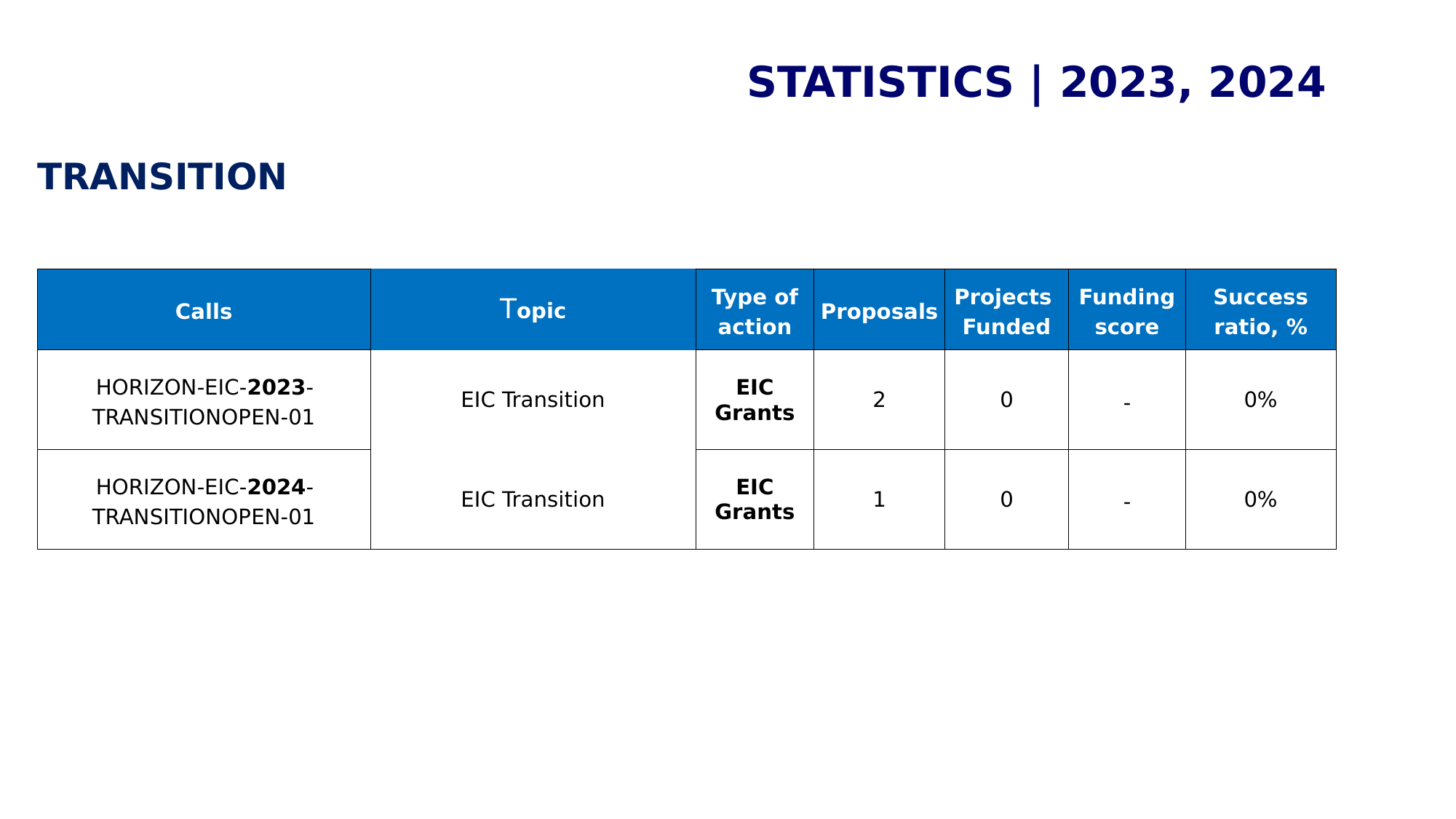

STATISTICS | 2023, 2024
# TRANSITION
| Calls | Topic | Type of action | Proposals | Projects Funded | Funding score | Success ratio, % |
| --- | --- | --- | --- | --- | --- | --- |
| HORIZON-EIC-2023-TRANSITIONOPEN-01 | EIC Transition | EIC Grants | 2 | 0 | - | 0% |
| HORIZON-EIC-2024-TRANSITIONOPEN-01 | EIC Transition | EIC Grants | 1 | 0 | - | 0% |